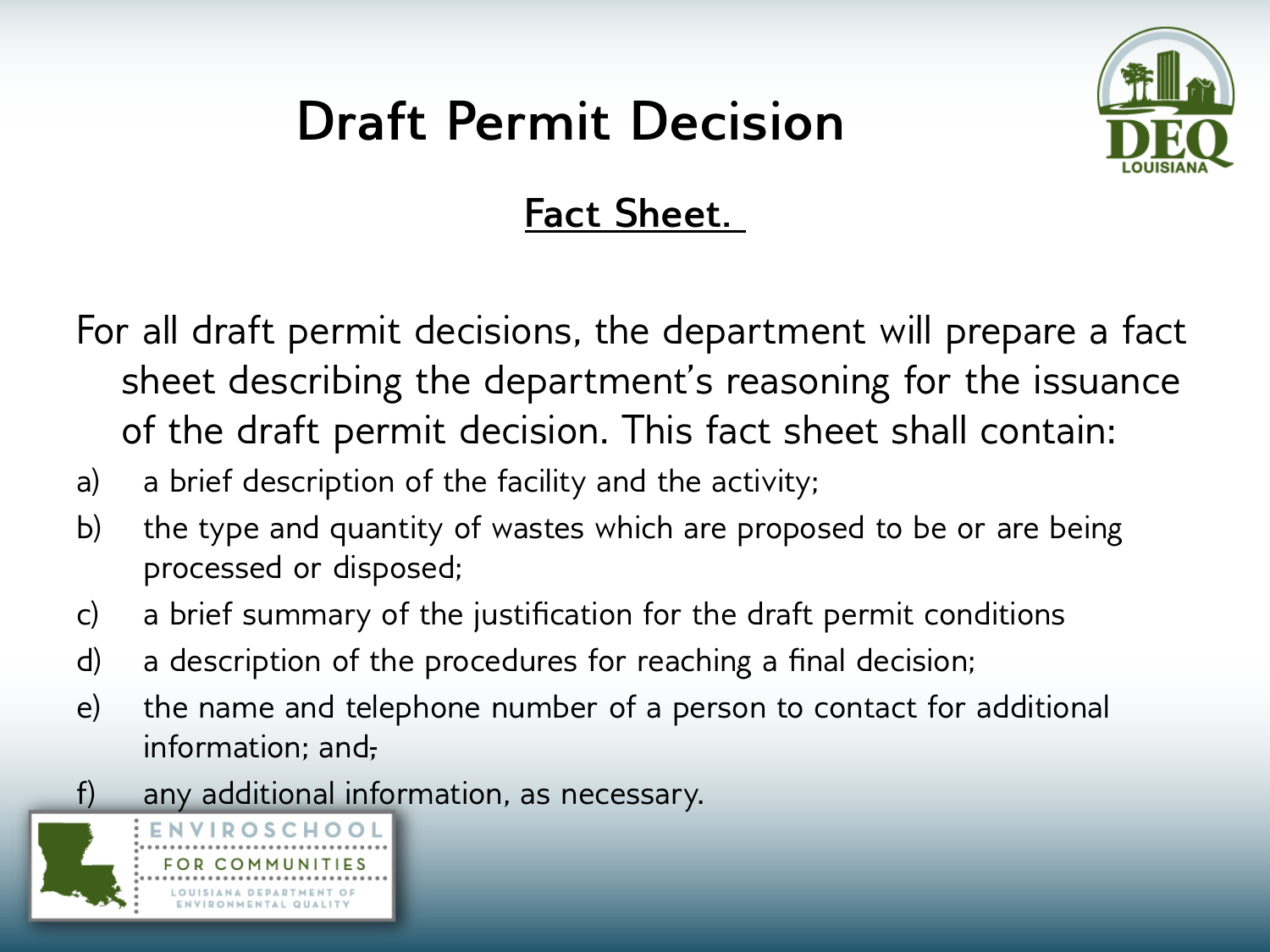

# Draft Permit Decision
Fact Sheet.

For all draft permit decisions, the department will prepare a fact sheet describing the department’s reasoning for the issuance of the draft permit decision. This fact sheet shall contain:
a brief description of the facility and the activity;
the type and quantity of wastes which are proposed to be or are being processed or disposed;
a brief summary of the justification for the draft permit conditions
a description of the procedures for reaching a final decision;
the name and telephone number of a person to contact for additional information; and,
any additional information, as necessary.